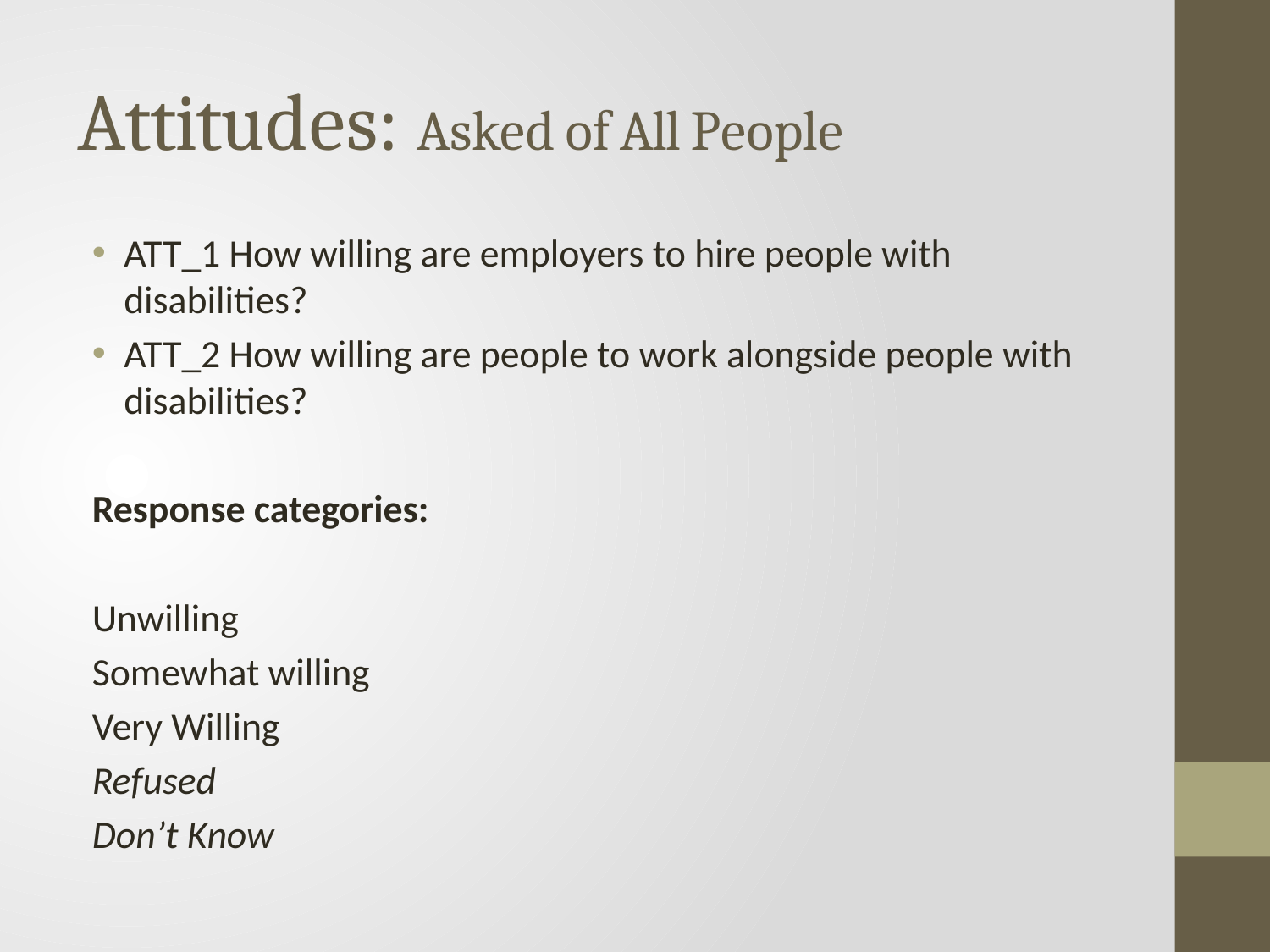

# Attitudes: Asked of All People
ATT_1 How willing are employers to hire people with disabilities?
ATT_2 How willing are people to work alongside people with disabilities?

Response categories:

Unwilling
Somewhat willing
Very Willing
Refused
Don’t Know